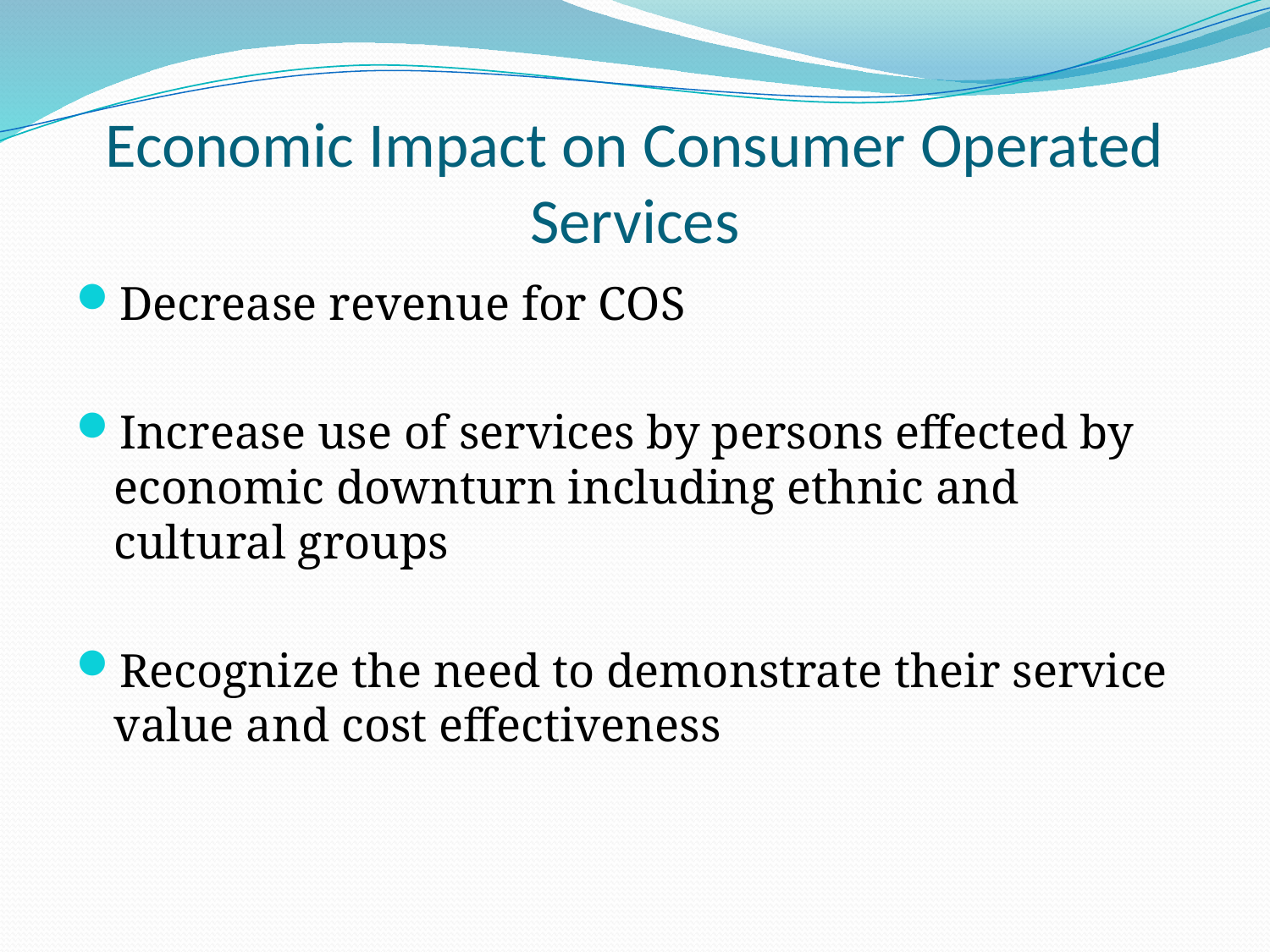

# Economic Impact on Consumer Operated Services
Decrease revenue for COS

Increase use of services by persons effected by economic downturn including ethnic and cultural groups

Recognize the need to demonstrate their service value and cost effectiveness